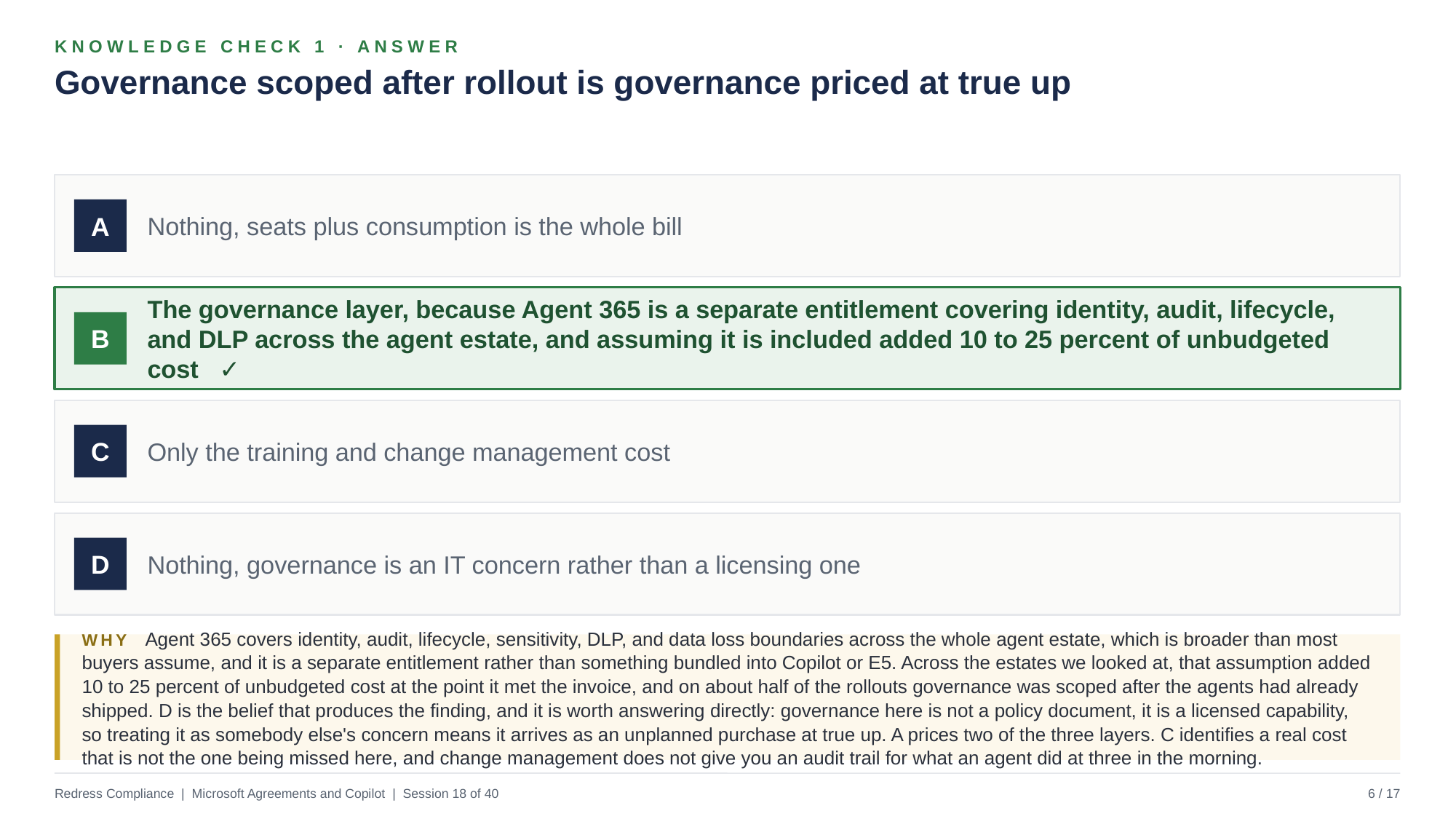

KNOWLEDGE CHECK 1 · ANSWER
Governance scoped after rollout is governance priced at true up

Nothing, seats plus consumption is the whole bill

A

The governance layer, because Agent 365 is a separate entitlement covering identity, audit, lifecycle, and DLP across the agent estate, and assuming it is included added 10 to 25 percent of unbudgeted cost   ✓

B

Only the training and change management cost

C

Nothing, governance is an IT concern rather than a licensing one

D

WHY  Agent 365 covers identity, audit, lifecycle, sensitivity, DLP, and data loss boundaries across the whole agent estate, which is broader than most buyers assume, and it is a separate entitlement rather than something bundled into Copilot or E5. Across the estates we looked at, that assumption added 10 to 25 percent of unbudgeted cost at the point it met the invoice, and on about half of the rollouts governance was scoped after the agents had already shipped. D is the belief that produces the finding, and it is worth answering directly: governance here is not a policy document, it is a licensed capability, so treating it as somebody else's concern means it arrives as an unplanned purchase at true up. A prices two of the three layers. C identifies a real cost that is not the one being missed here, and change management does not give you an audit trail for what an agent did at three in the morning.

Redress Compliance  |  Microsoft Agreements and Copilot  |  Session 18 of 40
6 / 17